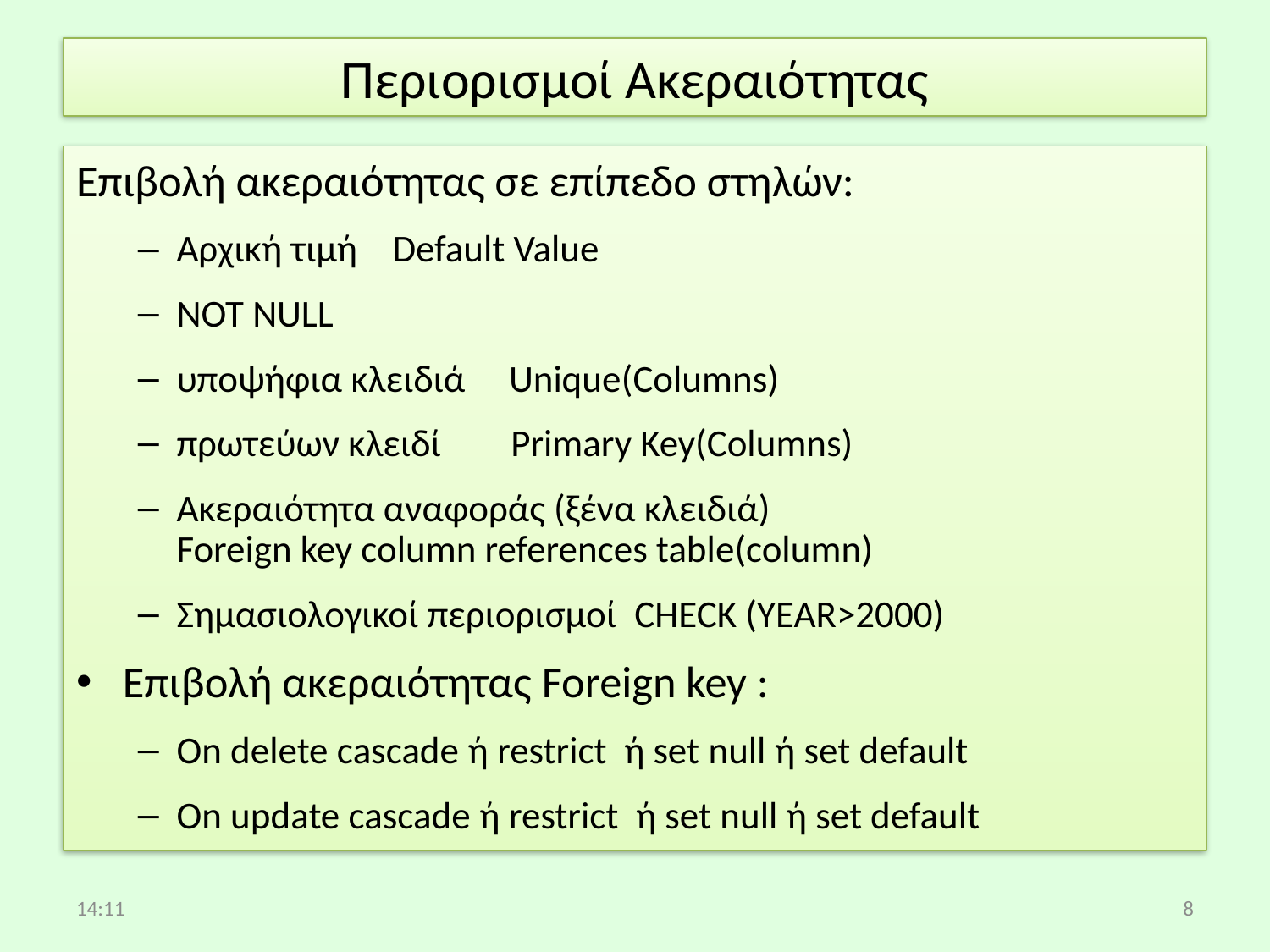

# Περιορισμοί Ακεραιότητας
Επιβολή ακεραιότητας σε επίπεδο στηλών:
Αρχική τιμή    Default Value
NOT NULL
υποψήφια κλειδιά     Unique(Columns)
πρωτεύων κλειδί        Primary Key(Columns)
Ακεραιότητα αναφοράς (ξένα κλειδιά)
Foreign key column references table(column)
Σημασιολογικοί περιορισμοί  CHECK (YEAR>2000)
Επιβολή ακεραιότητας Foreign key :
On delete cascade ή restrict  ή set null ή set default
On update cascade ή restrict  ή set null ή set default

14:11

8